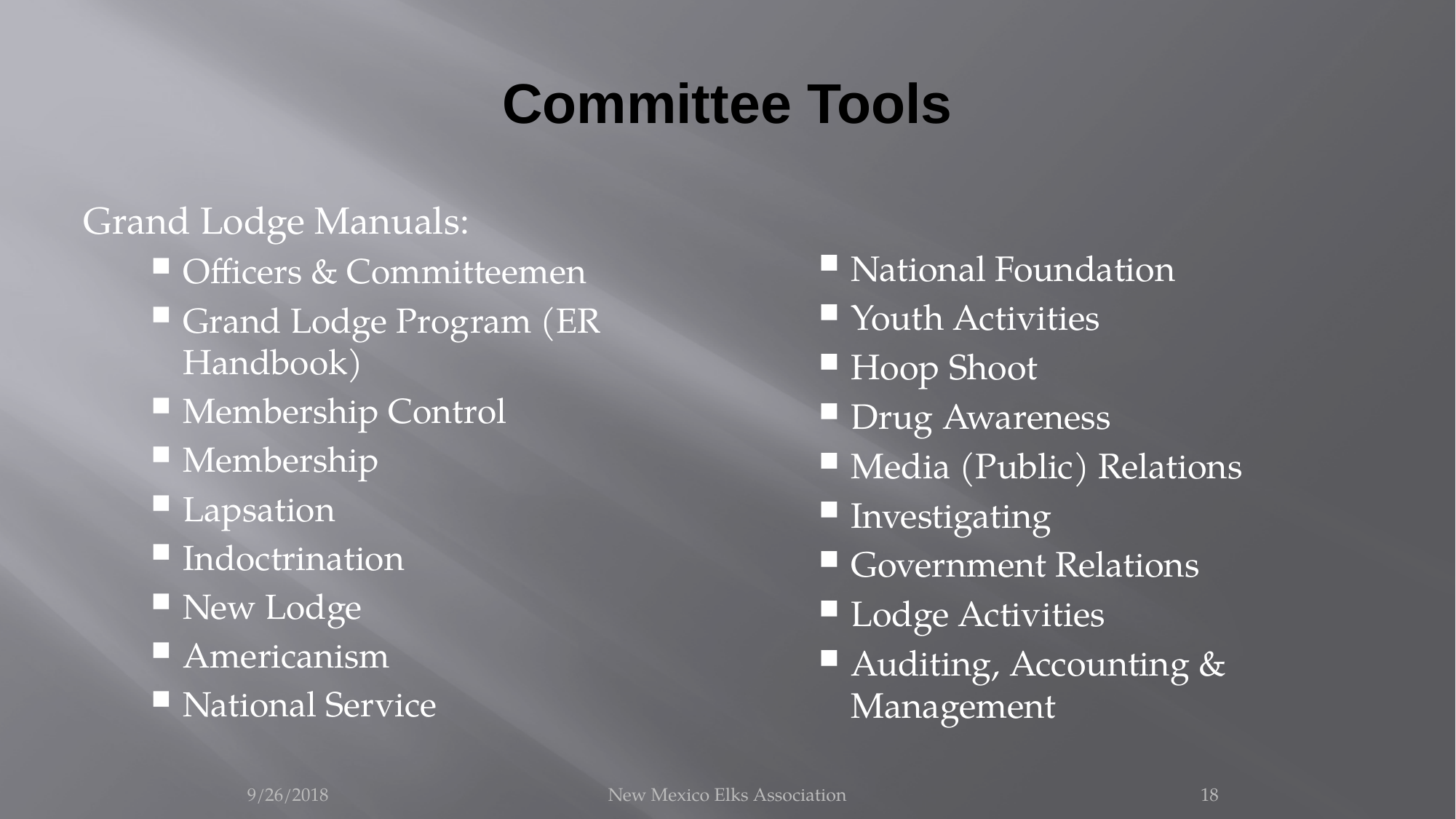

# Committee Tools
Grand Lodge Manuals:
Officers & Committeemen
Grand Lodge Program (ER Handbook)
Membership Control
Membership
Lapsation
Indoctrination
New Lodge
Americanism
National Service

National Foundation
Youth Activities
Hoop Shoot
Drug Awareness
Media (Public) Relations
Investigating
Government Relations
Lodge Activities
Auditing, Accounting & Management

9/26/2018
New Mexico Elks Association
18